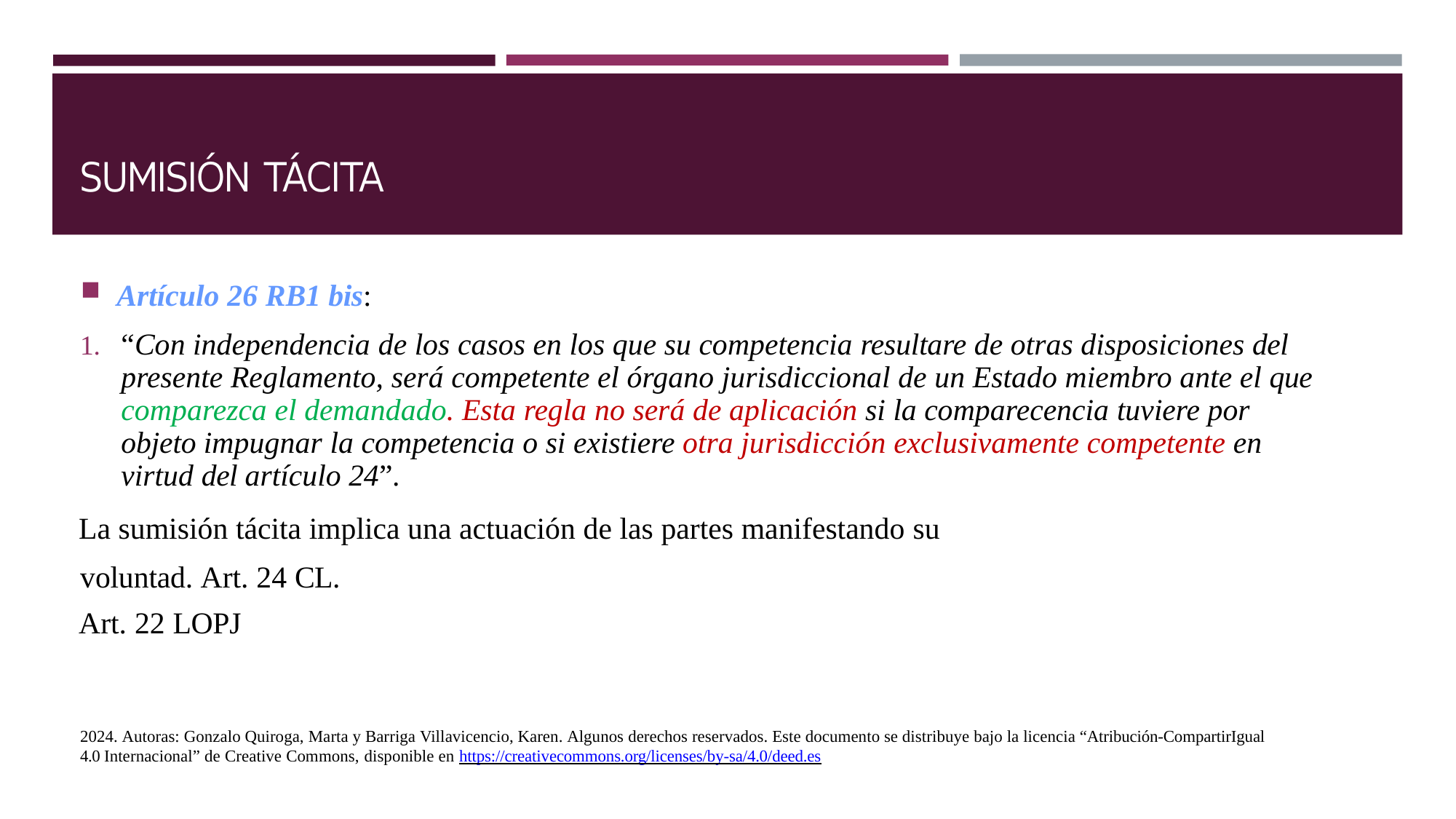

# SUMISIÓN TÁCITA
Artículo 26 RB1 bis:
1.	“Con independencia de los casos en los que su competencia resultare de otras disposiciones del presente Reglamento, será competente el órgano jurisdiccional de un Estado miembro ante el que comparezca el demandado. Esta regla no será de aplicación si la comparecencia tuviere por objeto impugnar la competencia o si existiere otra jurisdicción exclusivamente competente en virtud del artículo 24”.
La sumisión tácita implica una actuación de las partes manifestando su voluntad. Art. 24 CL.
Art. 22 LOPJ
2024. Autoras: Gonzalo Quiroga, Marta y Barriga Villavicencio, Karen. Algunos derechos reservados. Este documento se distribuye bajo la licencia “Atribución-CompartirIgual 4.0 Internacional” de Creative Commons, disponible en https://creativecommons.org/licenses/by-sa/4.0/deed.es